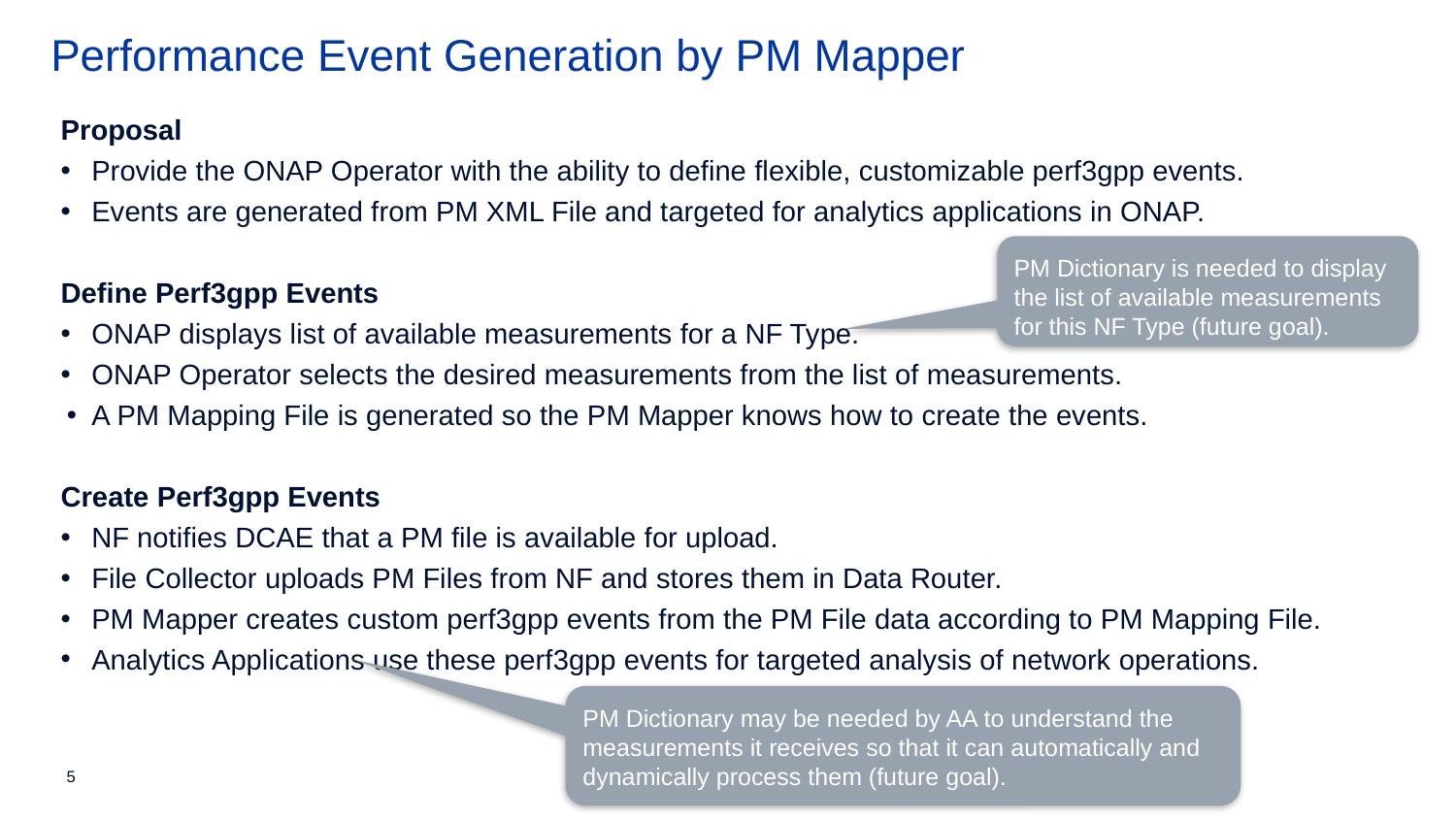

Performance Event Generation by PM Mapper

Proposal
Provide the ONAP Operator with the ability to define flexible, customizable perf3gpp events.
Events are generated from PM XML File and targeted for analytics applications in ONAP.

Define Perf3gpp Events
ONAP displays list of available measurements for a NF Type.
ONAP Operator selects the desired measurements from the list of measurements.
A PM Mapping File is generated so the PM Mapper knows how to create the events.

Create Perf3gpp Events
NF notifies DCAE that a PM file is available for upload.
File Collector uploads PM Files from NF and stores them in Data Router.
PM Mapper creates custom perf3gpp events from the PM File data according to PM Mapping File.
Analytics Applications use these perf3gpp events for targeted analysis of network operations.
PM Dictionary is needed to display the list of available measurements for this NF Type (future goal).
PM Dictionary may be needed by AA to understand the measurements it receives so that it can automatically and dynamically process them (future goal).